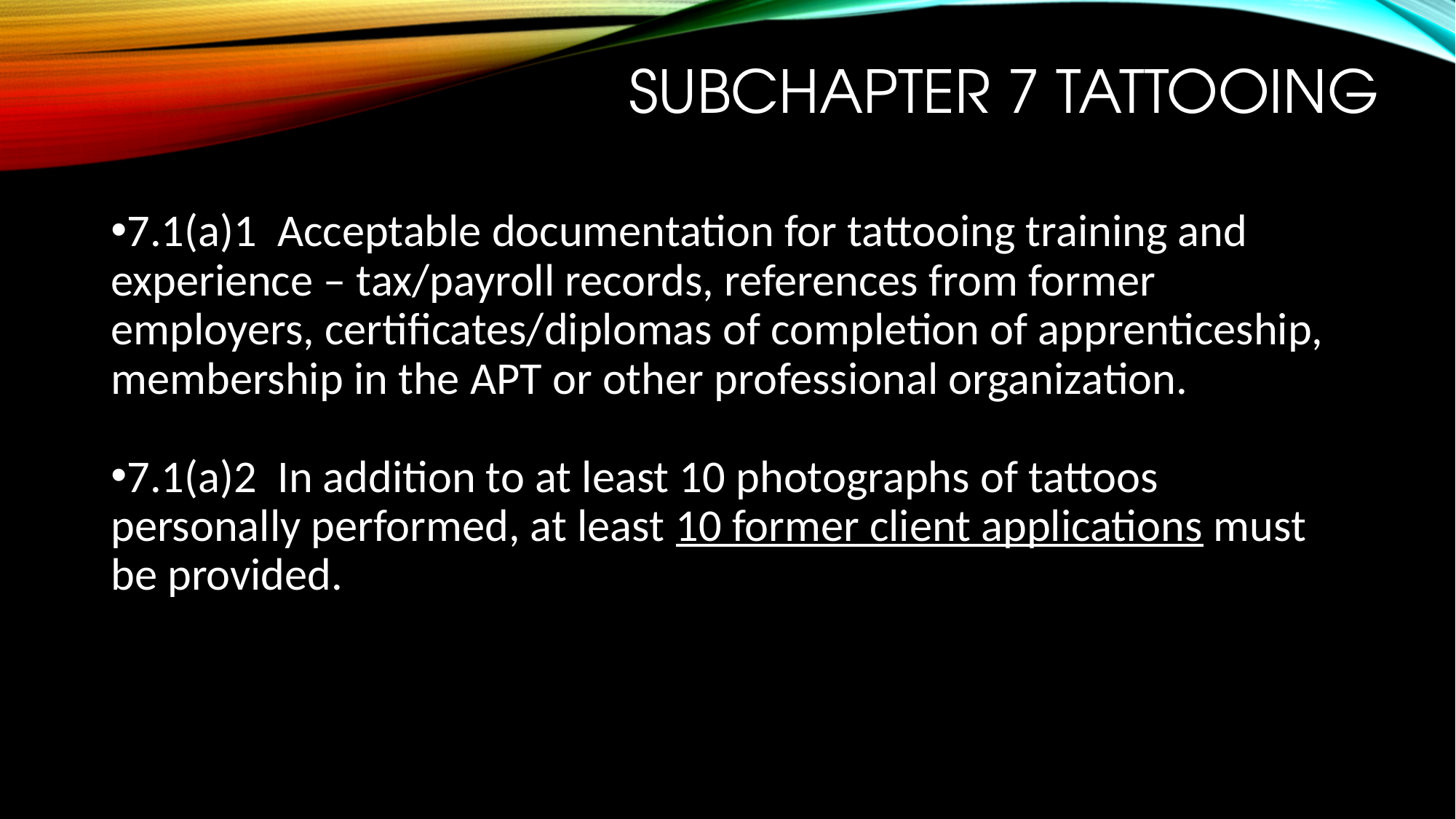

# Subchapter 7 Tattooing
7.1(a)1  Acceptable documentation for tattooing training and experience – tax/payroll records, references from former employers, certificates/diplomas of completion of apprenticeship, membership in the APT or other professional organization.

7.1(a)2  In addition to at least 10 photographs of tattoos personally performed, at least 10 former client applications must be provided.